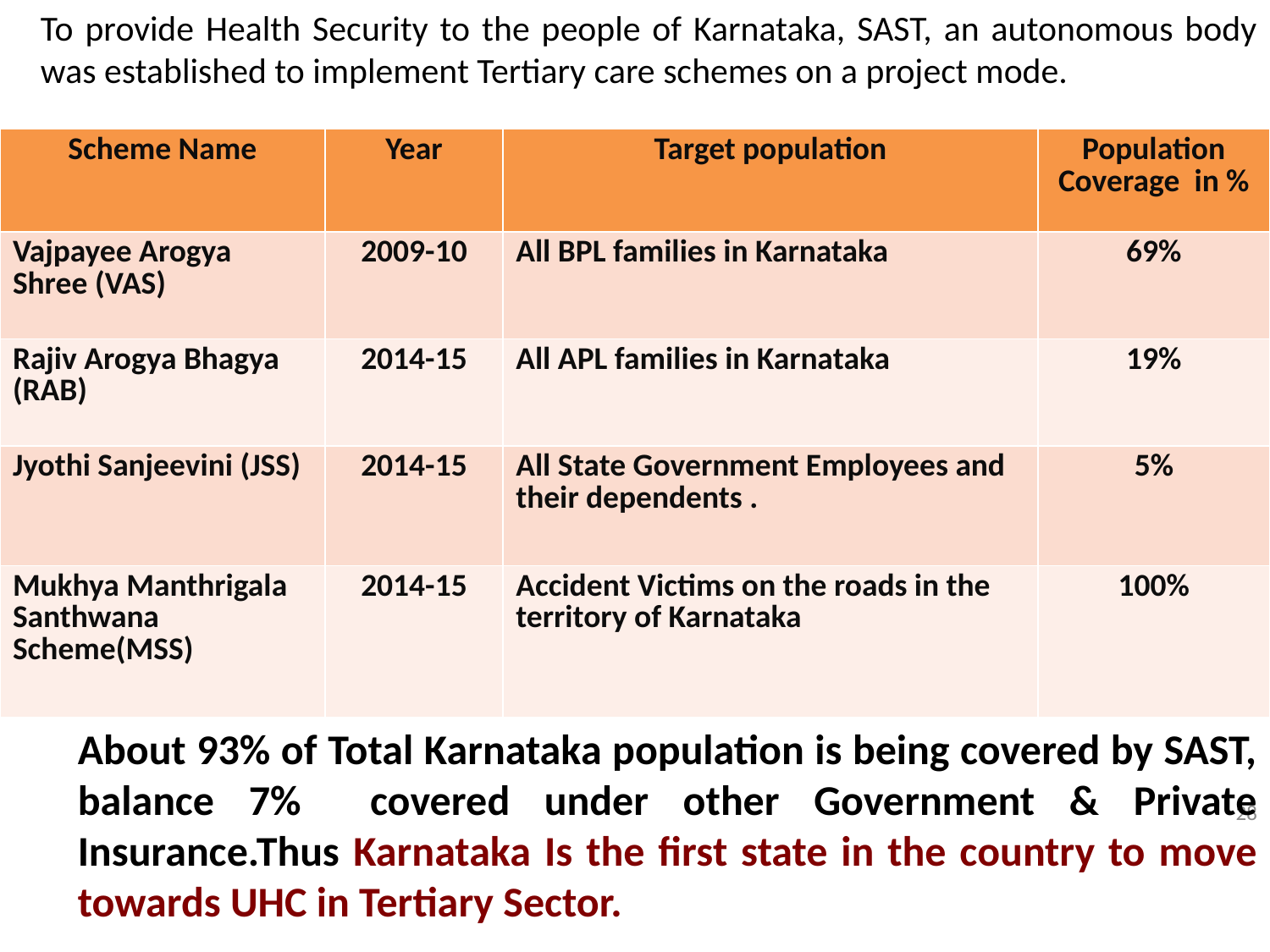

To provide Health Security to the people of Karnataka, SAST, an autonomous body was established to implement Tertiary care schemes on a project mode.

About 93% of Total Karnataka population is being covered by SAST, balance 7%  covered under other Government & Private Insurance.Thus Karnataka Is the first state in the country to move towards UHC in Tertiary Sector.

#
| Scheme Name | Year | Target population | Population Coverage in % |
| --- | --- | --- | --- |
| Vajpayee Arogya Shree (VAS) | 2009-10 | All BPL families in Karnataka | 69% |
| Rajiv Arogya Bhagya (RAB) | 2014-15 | All APL families in Karnataka | 19% |
| Jyothi Sanjeevini (JSS) | 2014-15 | All State Government Employees and their dependents . | 5% |
| Mukhya Manthrigala Santhwana Scheme(MSS) | 2014-15 | Accident Victims on the roads in the territory of Karnataka | 100% |
28